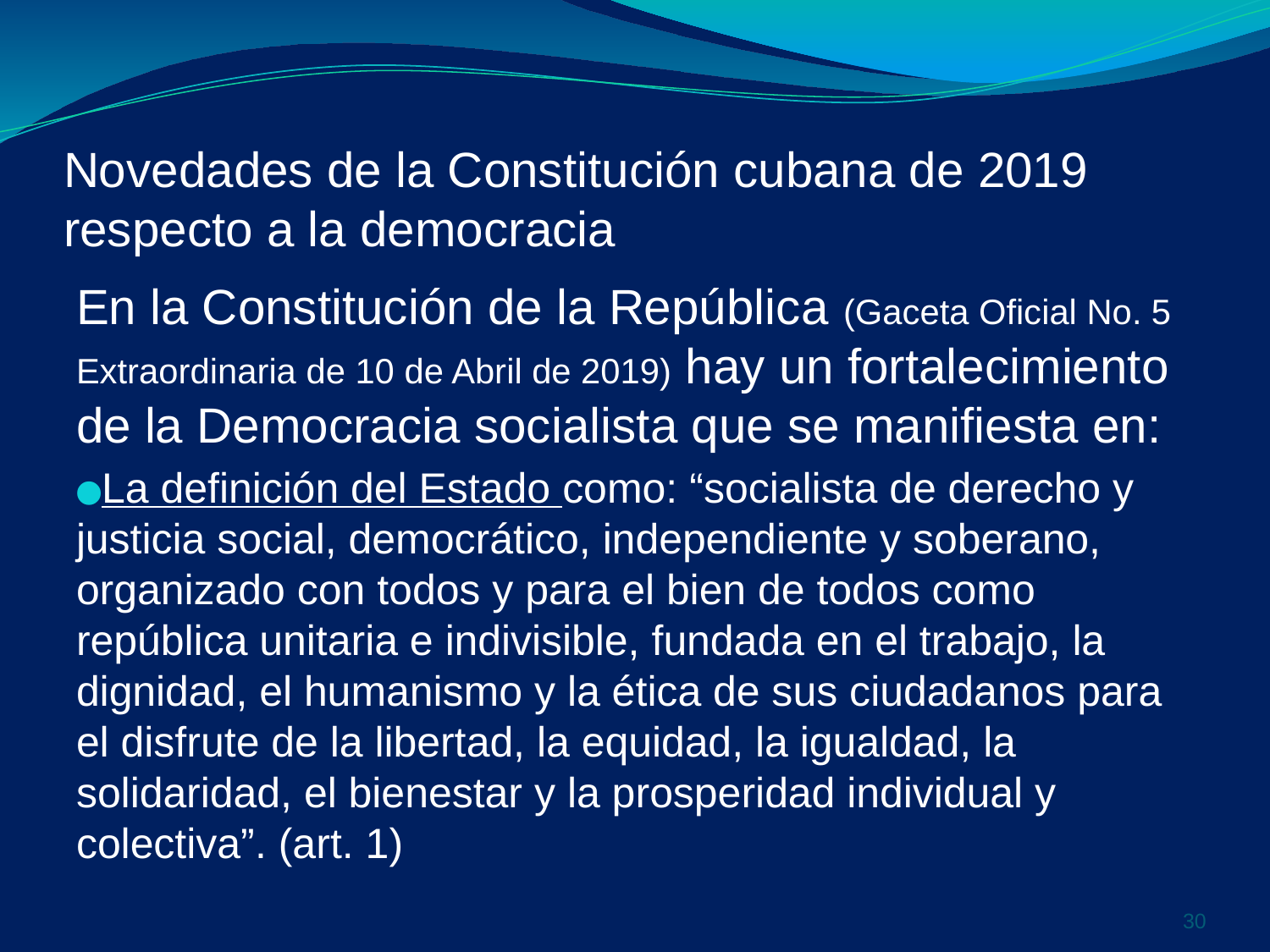

# Novedades de la Constitución cubana de 2019 respecto a la democracia
En la Constitución de la República (Gaceta Oficial No. 5 Extraordinaria de 10 de Abril de 2019) hay un fortalecimiento de la Democracia socialista que se manifiesta en:
La definición del Estado como: “socialista de derecho y justicia social, democrático, independiente y soberano, organizado con todos y para el bien de todos como república unitaria e indivisible, fundada en el trabajo, la dignidad, el humanismo y la ética de sus ciudadanos para el disfrute de la libertad, la equidad, la igualdad, la solidaridad, el bienestar y la prosperidad individual y colectiva”. (art. 1)

30